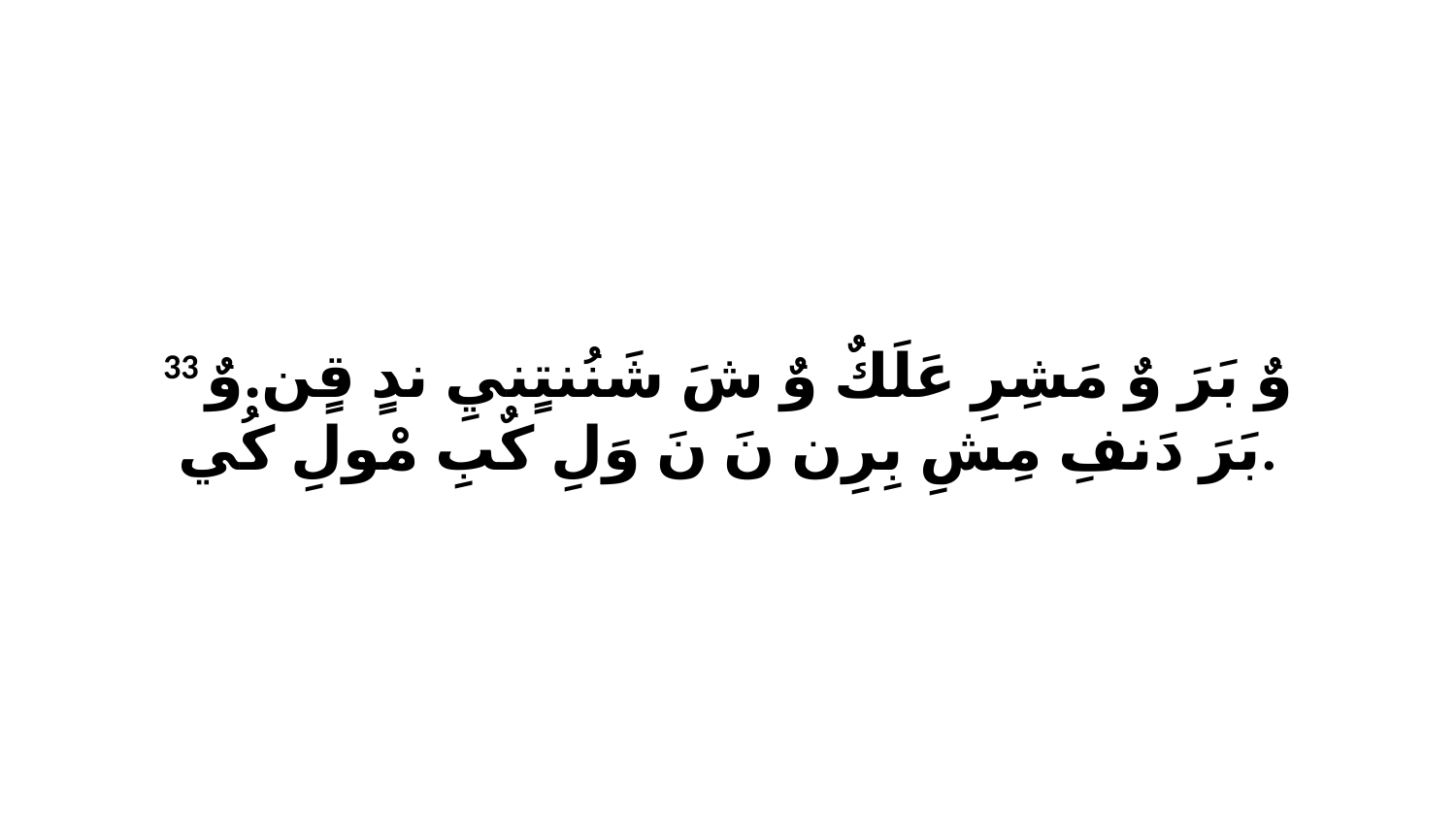

33 وٌ بَرَ وٌ مَشِرِ عَلَكٌ وٌ شَ شَنُنتٍنيِ ندٍ قٍن.وٌ بَرَ دَنفِ مِشِ بِرِن نَ نَ وَلِ كٌبِ مْولِ كُي.